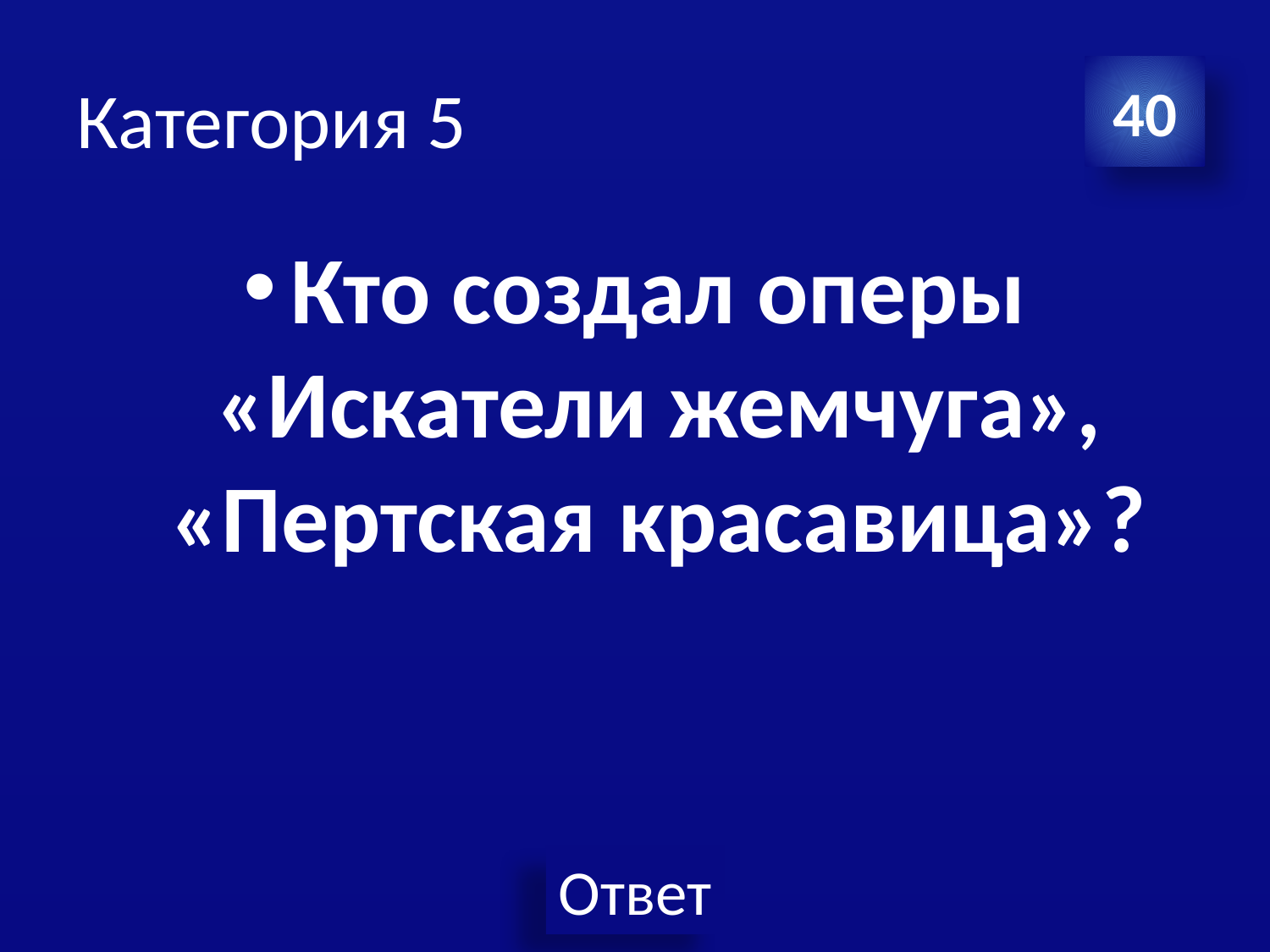

# Категория 5
40
Кто создал оперы «Искатели жемчуга», «Пертская красавица»?